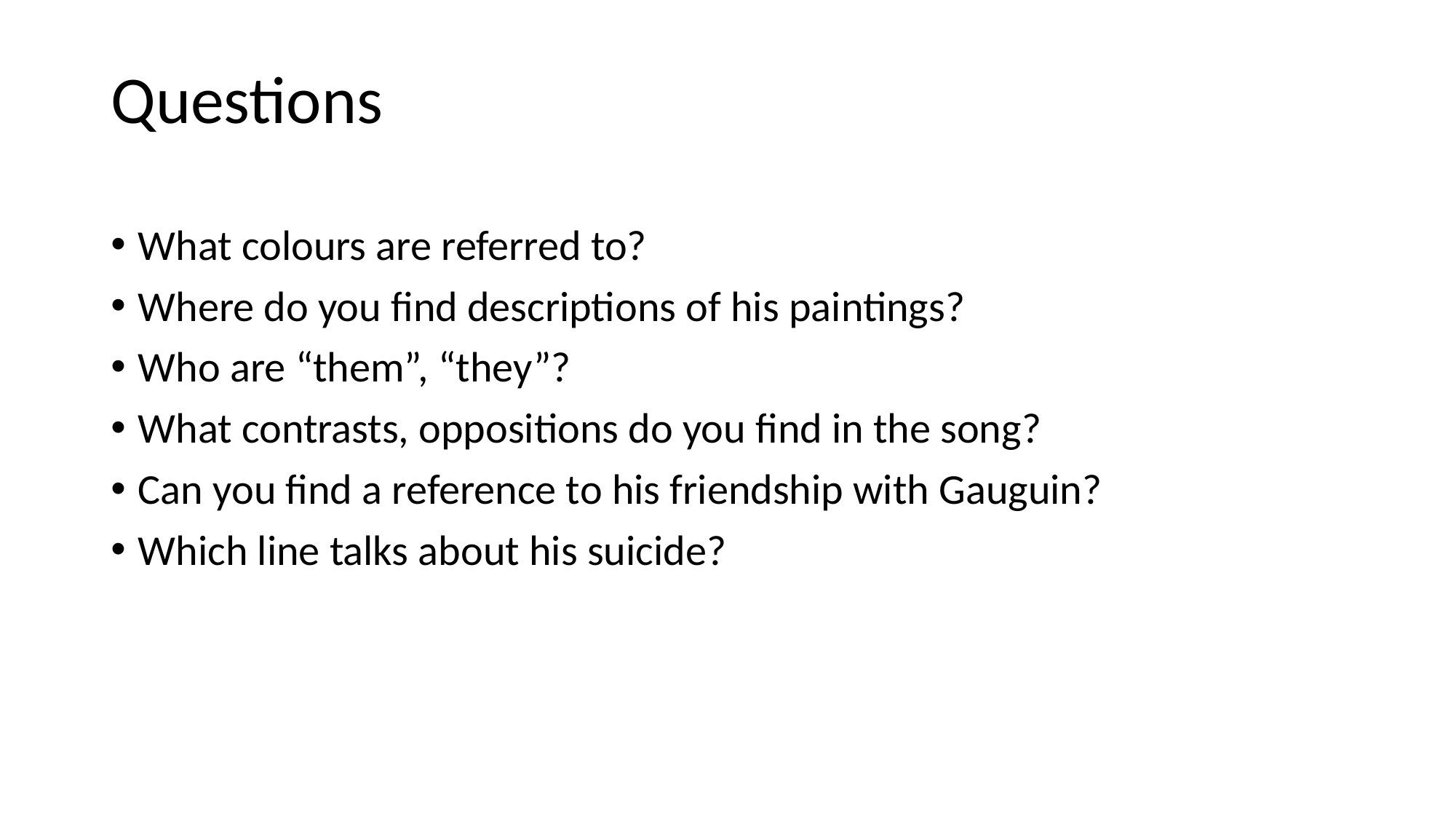

# Questions
What colours are referred to?
Where do you find descriptions of his paintings?
Who are “them”, “they”?
What contrasts, oppositions do you find in the song?
Can you find a reference to his friendship with Gauguin?
Which line talks about his suicide?